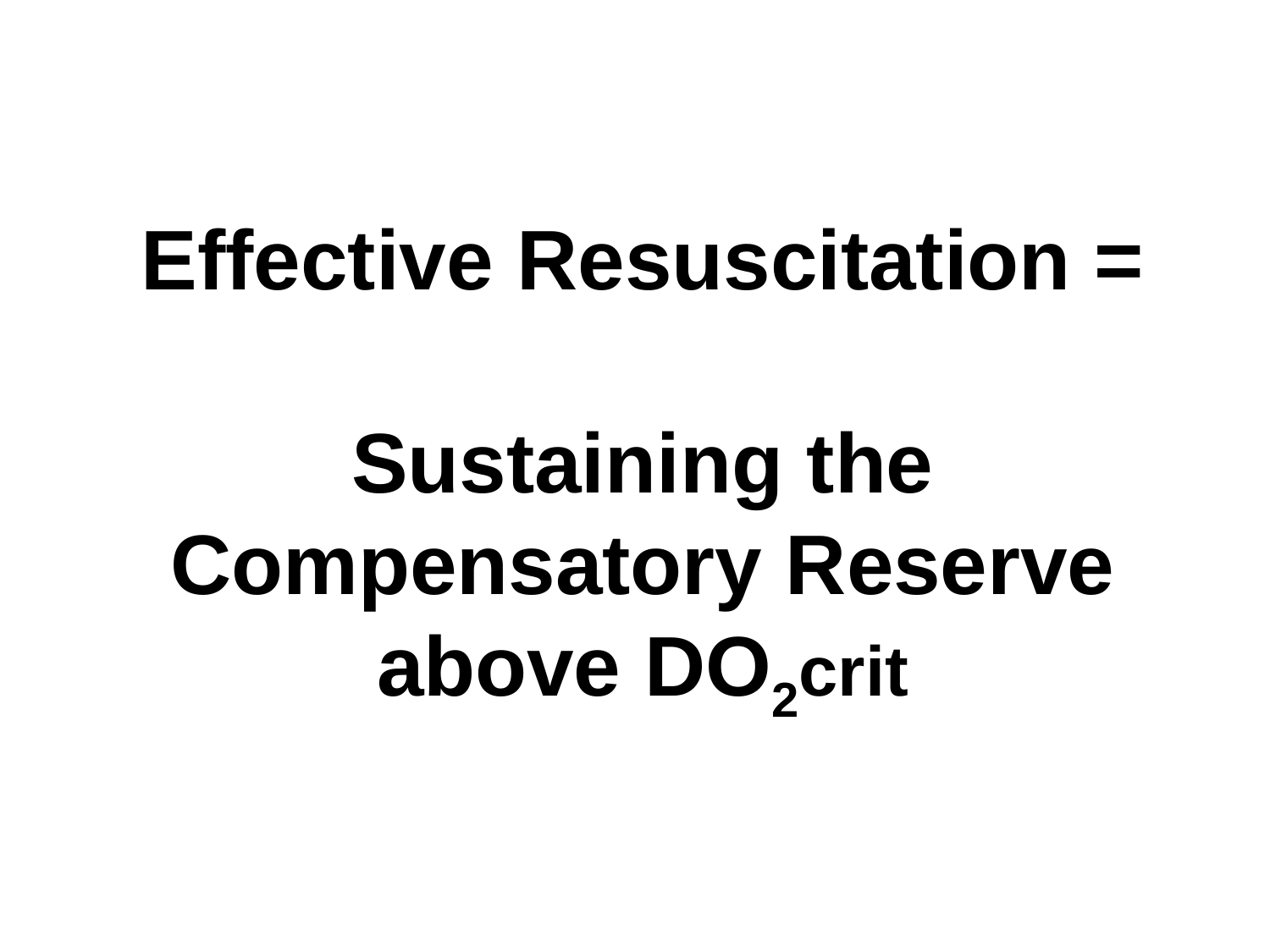

Effective Resuscitation =

Sustaining the Compensatory Reserve
above DO2crit